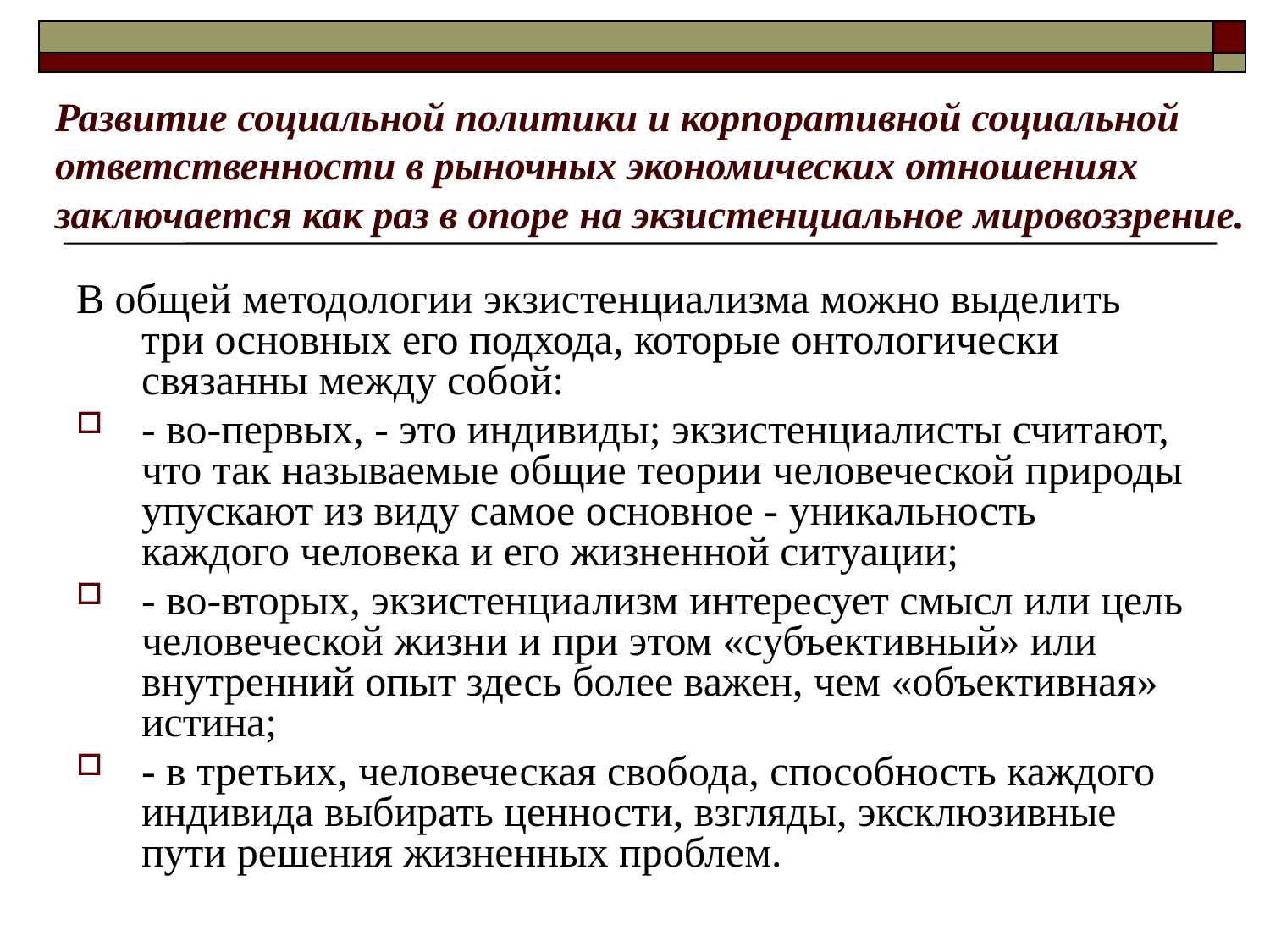

# Развитие социальной политики и корпоративной социальной ответственности в рыночных экономических отношениях заключается как раз в опоре на экзистенциальное мировоззрение.
В общей методологии экзистенциализма можно выделить три основных его подхода, которые онтологически связанны между собой:
- во-первых, - это индивиды; экзистенциалисты считают, что так называемые общие теории человеческой природы упускают из виду самое основное - уникальность каждого человека и его жизненной ситуации;
- во-вторых, экзистенциализм интересует смысл или цель человеческой жизни и при этом «субъективный» или внутренний опыт здесь более важен, чем «объективная» истина;
- в третьих, человеческая свобода, способность каждого индивида выбирать ценности, взгляды, эксклюзивные пути решения жизненных проблем.